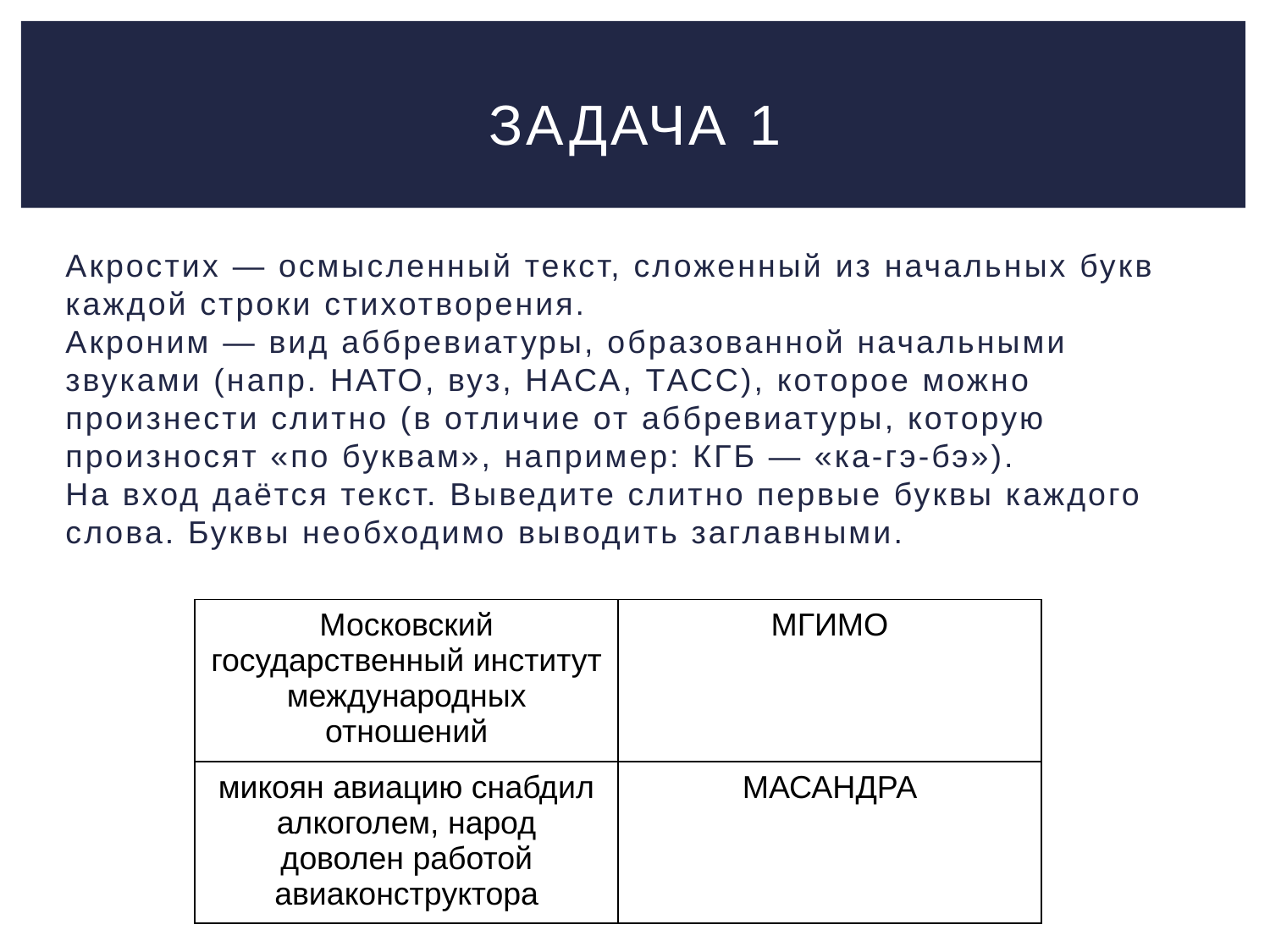

# Задача 1
Акростих — осмысленный текст, сложенный из начальных букв каждой строки стихотворения.
Акроним — вид аббревиатуры, образованной начальными звуками (напр. НАТО, вуз, НАСА, ТАСС), которое можно произнести слитно (в отличие от аббревиатуры, которую произносят «по буквам», например: КГБ — «ка-гэ-бэ»).
На вход даётся текст. Выведите слитно первые буквы каждого слова. Буквы необходимо выводить заглавными.

| Московский государственный институт международных отношений | МГИМО |
| --- | --- |
| микоян авиацию снабдил алкоголем, народ доволен работой авиаконструктора | МАСАНДРА |